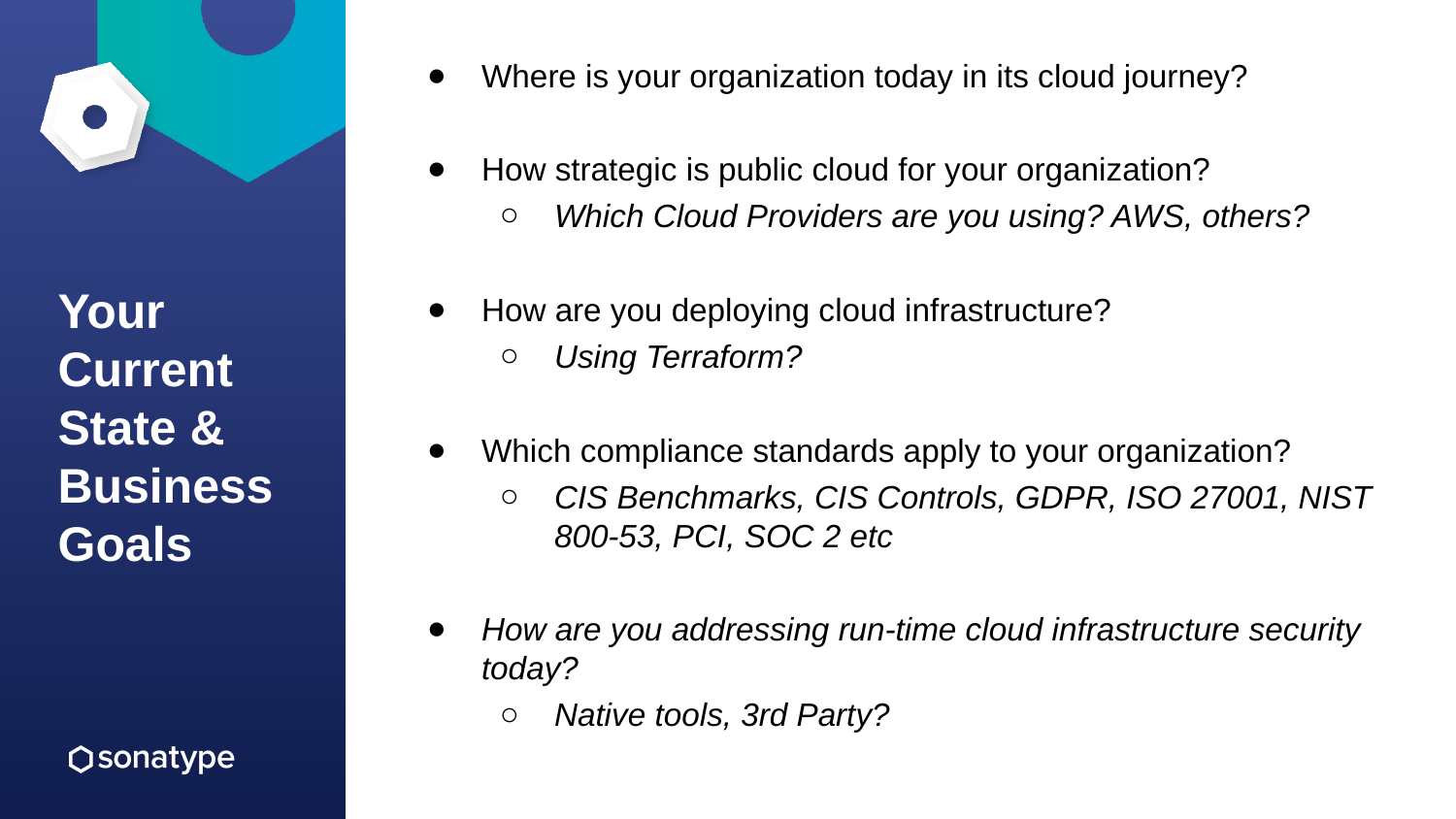

Where is your organization today in its cloud journey?

How strategic is public cloud for your organization?
Which Cloud Providers are you using? AWS, others?

How are you deploying cloud infrastructure?
Using Terraform?

Which compliance standards apply to your organization?
CIS Benchmarks, CIS Controls, GDPR, ISO 27001, NIST 800-53, PCI, SOC 2 etc

How are you addressing run-time cloud infrastructure security today?
Native tools, 3rd Party?
# Your Current State & Business Goals